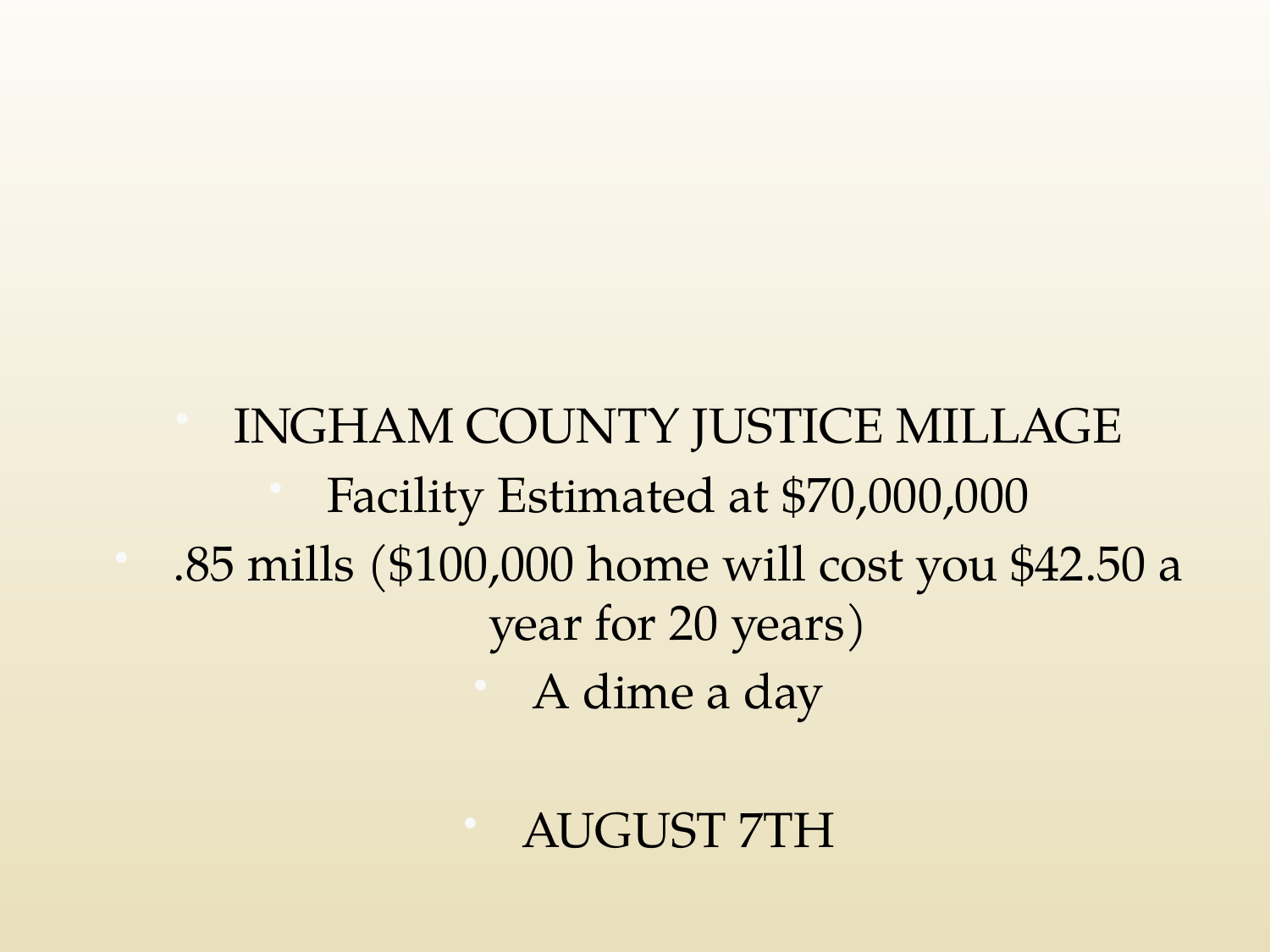

INGHAM COUNTY JUSTICE MILLAGE
Facility Estimated at $70,000,000
.85 mills ($100,000 home will cost you $42.50 a year for 20 years)
A dime a day

AUGUST 7TH